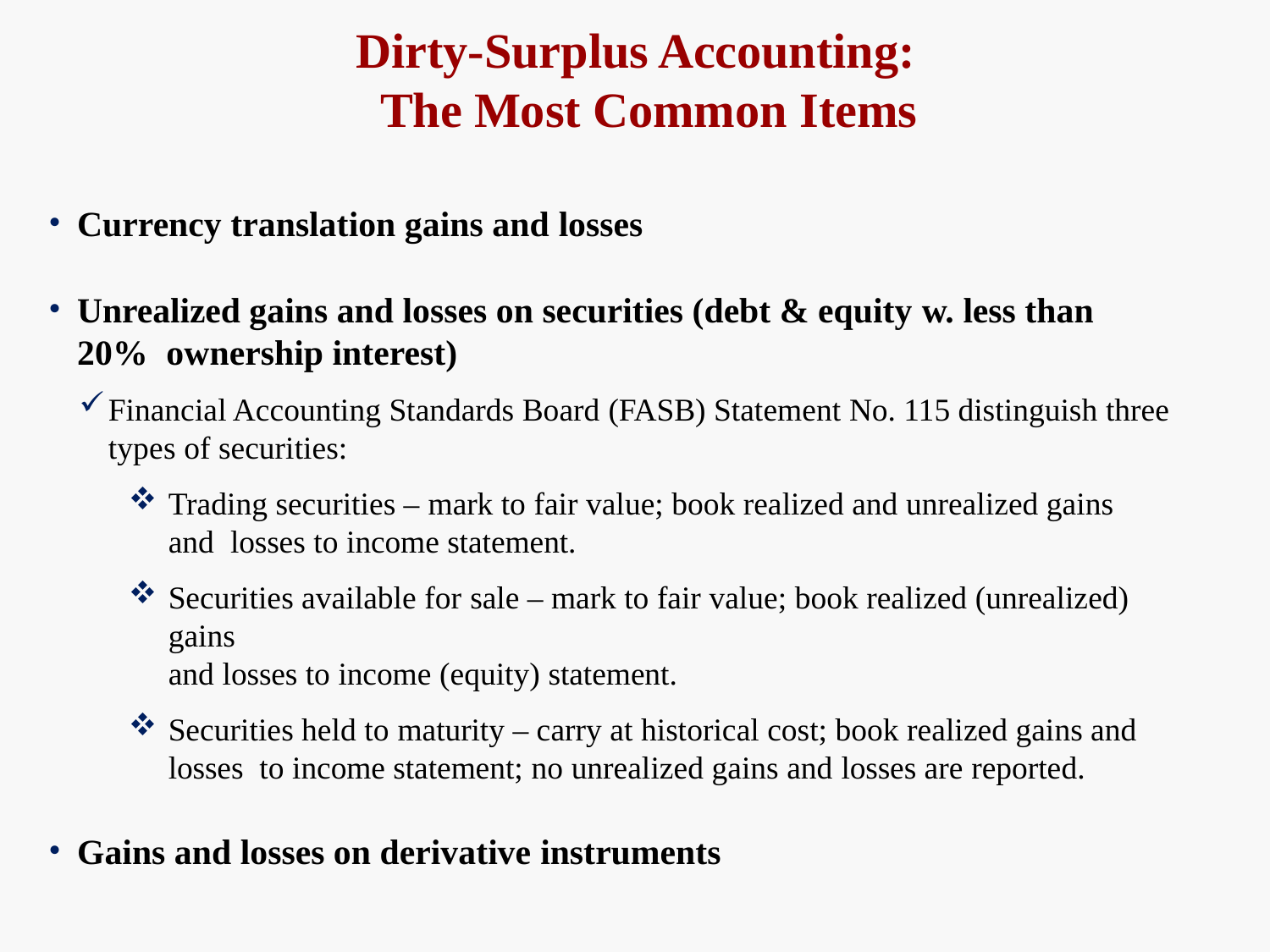

# Dirty-Surplus Accounting:  The Most Common Items
Currency translation gains and losses

Unrealized gains and losses on securities (debt & equity w. less than 20%  ownership interest)
Financial Accounting Standards Board (FASB) Statement No. 115 distinguish three
types of securities:
Trading securities – mark to fair value; book realized and unrealized gains and  losses to income statement.
Securities available for sale – mark to fair value; book realized (unrealized) gains
and losses to income (equity) statement.
Securities held to maturity – carry at historical cost; book realized gains and losses  to income statement; no unrealized gains and losses are reported.

Gains and losses on derivative instruments